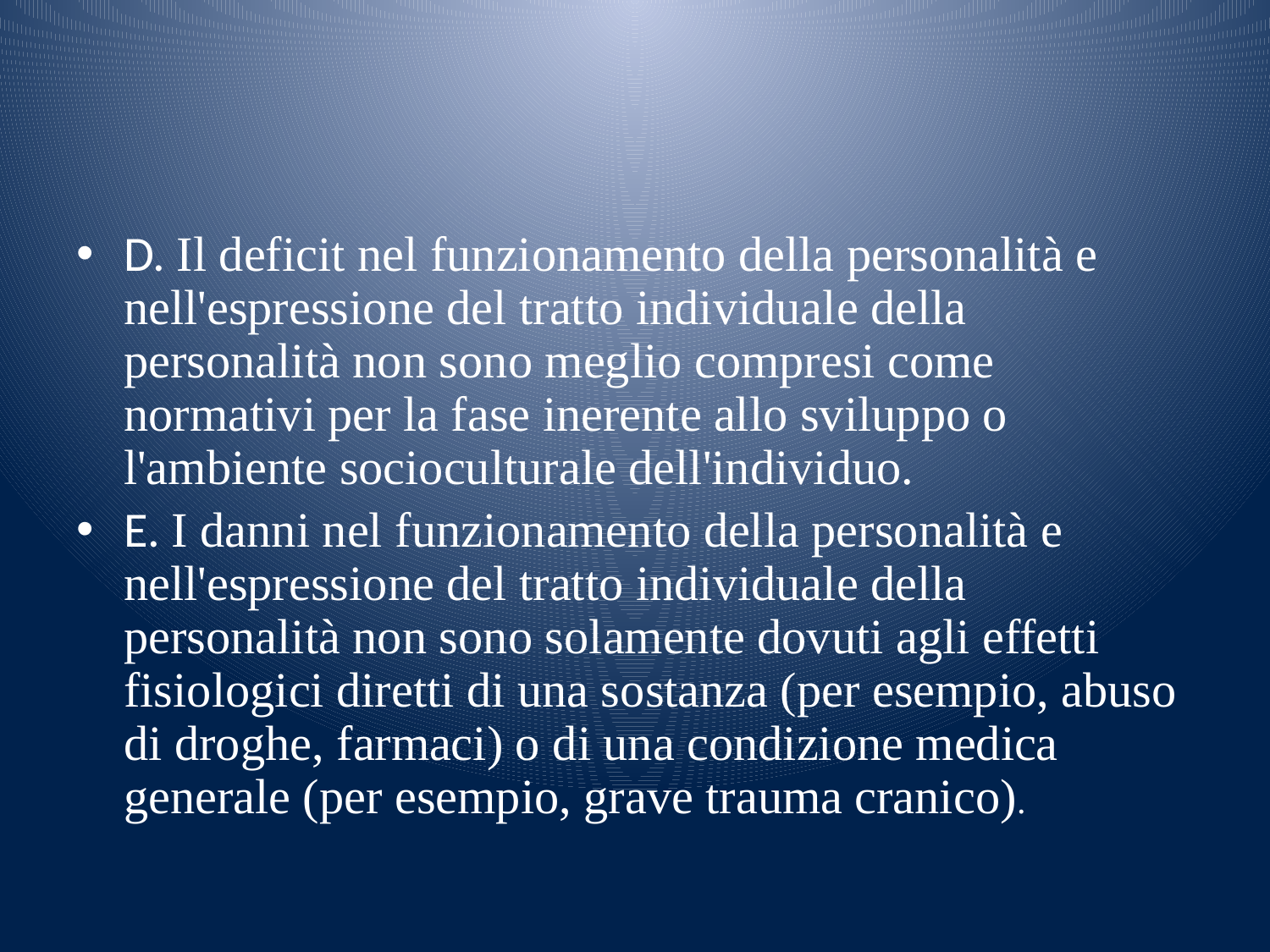

#
D. Il deficit nel funzionamento della personalità e nell'espressione del tratto individuale della personalità non sono meglio compresi come normativi per la fase inerente allo sviluppo o l'ambiente socioculturale dell'individuo.
E. I danni nel funzionamento della personalità e nell'espressione del tratto individuale della personalità non sono solamente dovuti agli effetti fisiologici diretti di una sostanza (per esempio, abuso di droghe, farmaci) o di una condizione medica generale (per esempio, grave trauma cranico).